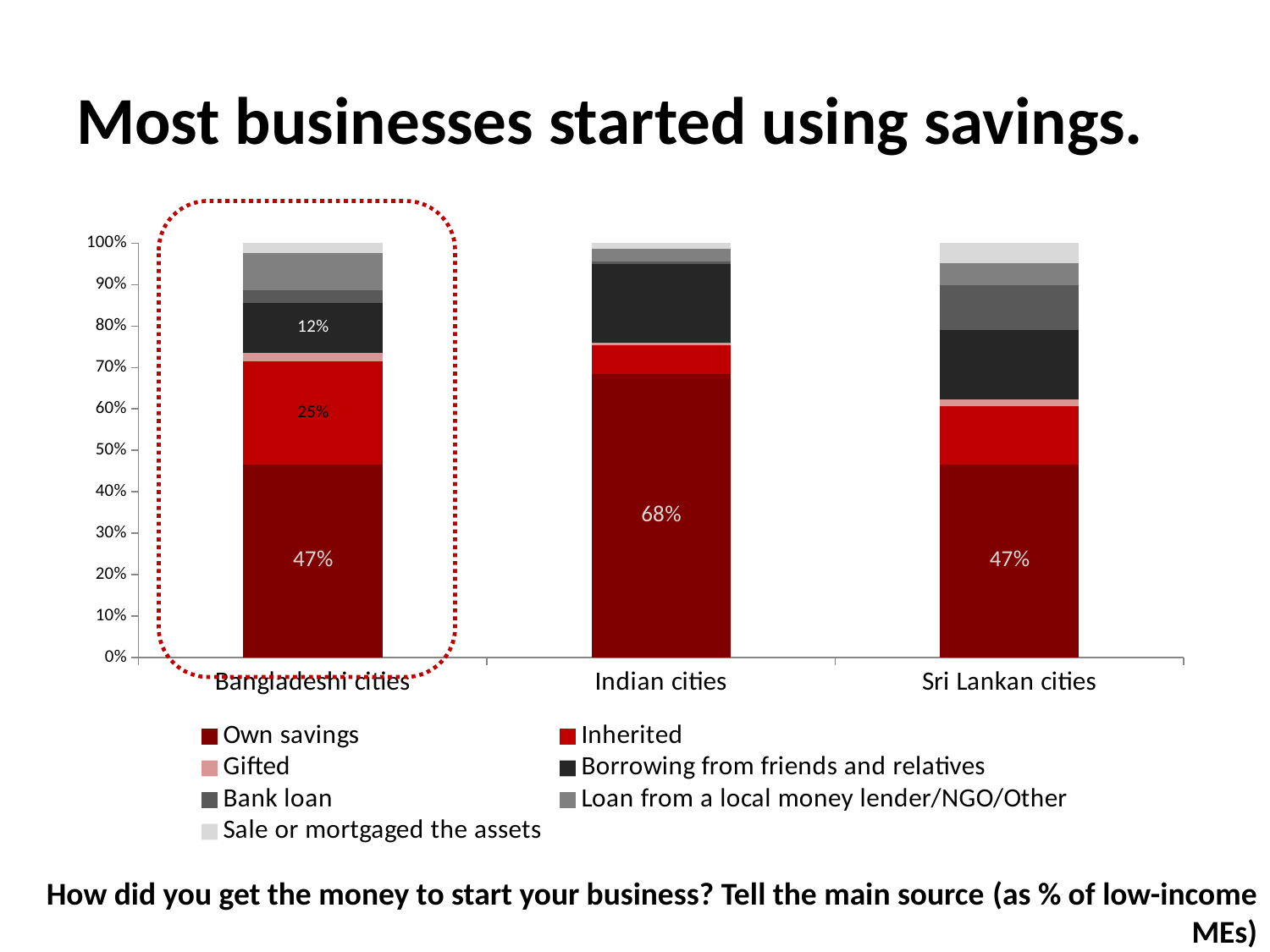

# Most businesses started using savings.

### Chart

| Category | Own savings | Inherited | Gifted | Borrowing from friends and relatives | Bank loan | Loan from a local money lender/NGO/Other | Sale or mortgaged the assets |
|---|---|---|---|---|---|---|---|
| Bangladeshi cities | 0.4655737704918033 | 0.2502732240437145 | 0.01967213114754106 | 0.12021857923497267 | 0.03169398907103825 | 0.08852459016393537 | 0.024043715846994666 |
| Indian cities | 0.6841282251759185 | 0.06958561376075059 | 0.006254886630179831 | 0.18999218139171362 | 0.007036747458952357 | 0.02971071149335419 | 0.013291634089132191 |
| Sri Lankan cities | 0.46551724137931155 | 0.14198782961460438 | 0.01622718052738338 | 0.16632860040567937 | 0.10953346855983773 | 0.052738336713995984 | 0.04766734279918864 |
How did you get the money to start your business? Tell the main source (as % of low-income MEs)